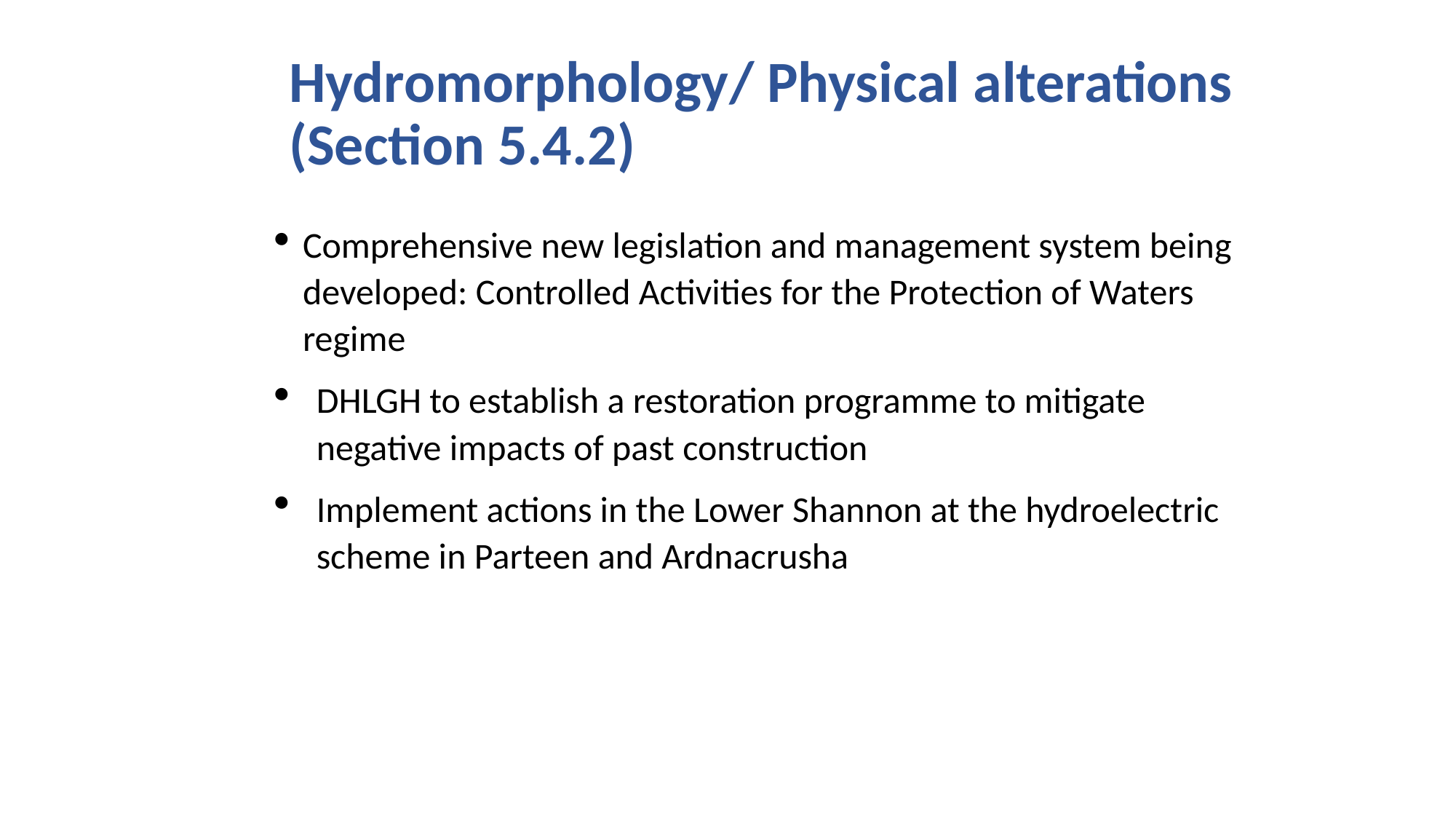

# Hydromorphology/ Physical alterations (Section 5.4.2)
Comprehensive new legislation and management system being developed: Controlled Activities for the Protection of Waters regime
DHLGH to establish a restoration programme to mitigate negative impacts of past construction
Implement actions in the Lower Shannon at the hydroelectric scheme in Parteen and Ardnacrusha